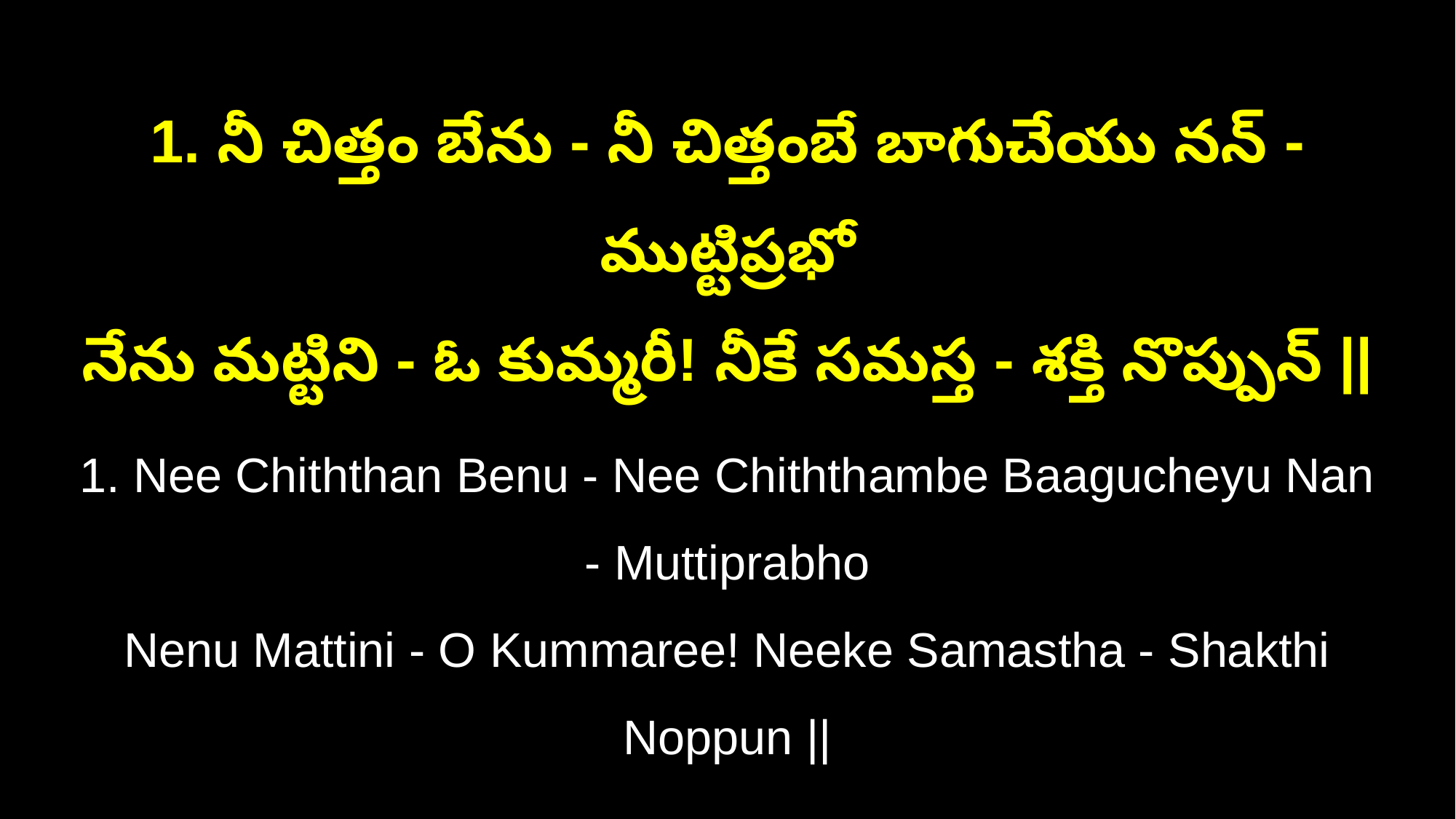

1. నీ చిత్తం బేను - నీ చిత్తంబే బాగుచేయు నన్‌ - ముట్టిప్రభో
నేను మట్టిని - ఓ కుమ్మరీ! నీకే సమస్త - శక్తి నొప్పున్‌ ||
1. Nee Chiththan Benu - Nee Chiththambe Baagucheyu Nan - Muttiprabho
Nenu Mattini - O Kummaree! Neeke Samastha - Shakthi Noppun ||